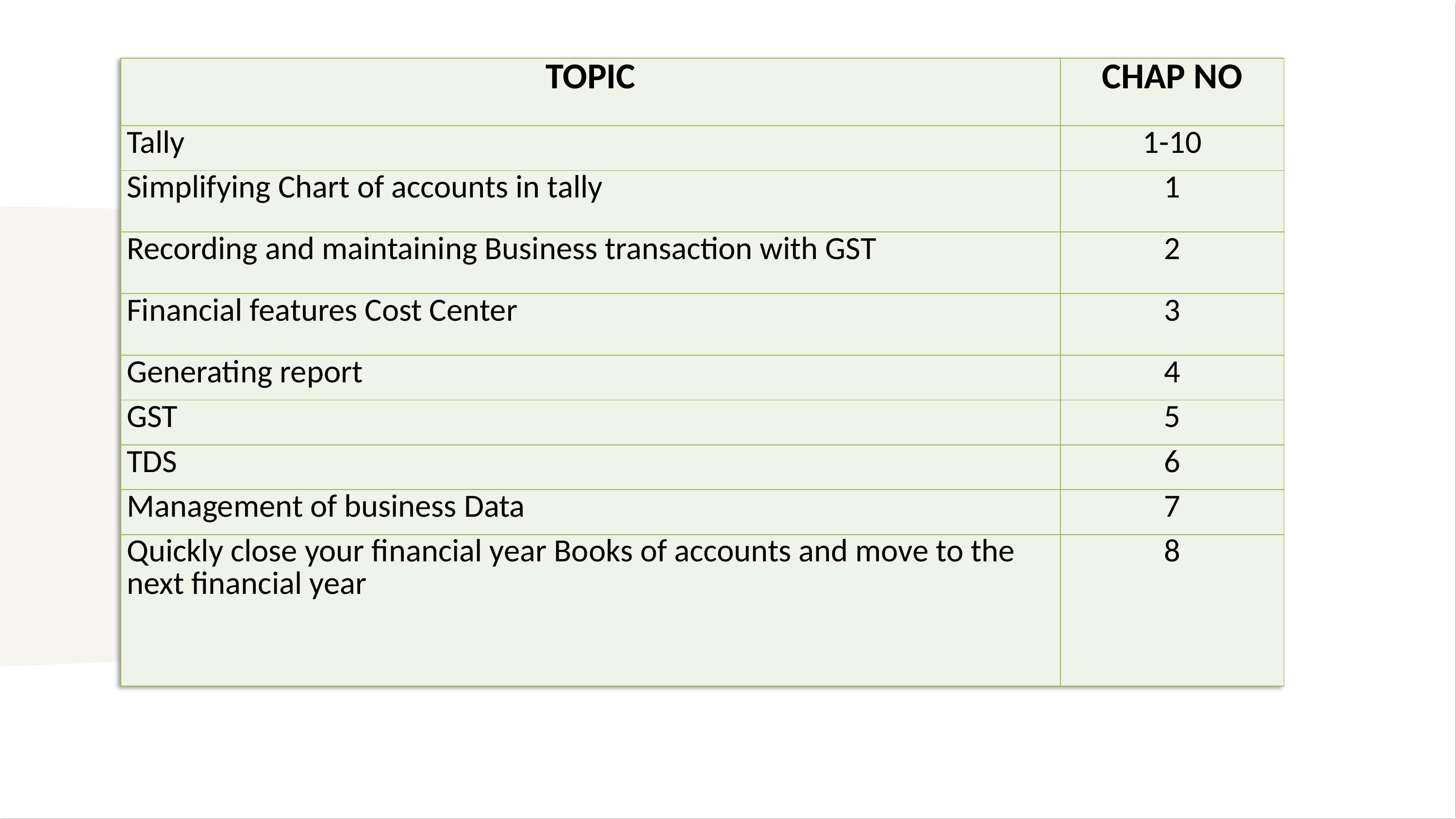

| TOPIC | CHAP NO |
| --- | --- |
| Tally | 1-10 |
| Simplifying Chart of accounts in tally | 1 |
| Recording and maintaining Business transaction with GST | 2 |
| Financial features Cost Center | 3 |
| Generating report | 4 |
| GST | 5 |
| TDS | 6 |
| Management of business Data | 7 |
| Quickly close your financial year Books of accounts and move to the  next financial year | 8 |